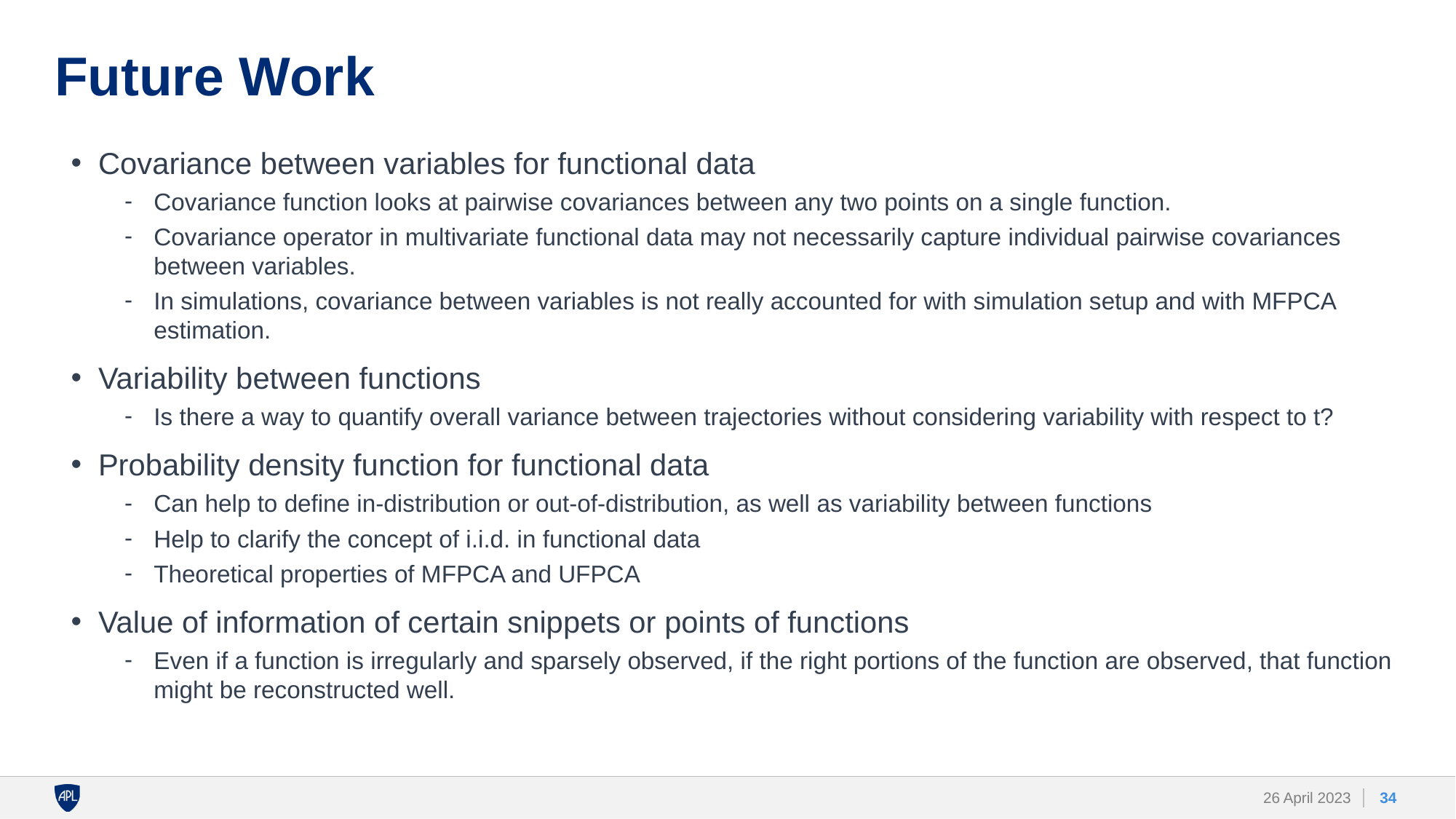

# Future Work
Covariance between variables for functional data
Covariance function looks at pairwise covariances between any two points on a single function.
Covariance operator in multivariate functional data may not necessarily capture individual pairwise covariances between variables.
In simulations, covariance between variables is not really accounted for with simulation setup and with MFPCA estimation.
Variability between functions
Is there a way to quantify overall variance between trajectories without considering variability with respect to t?
Probability density function for functional data
Can help to define in-distribution or out-of-distribution, as well as variability between functions
Help to clarify the concept of i.i.d. in functional data
Theoretical properties of MFPCA and UFPCA
Value of information of certain snippets or points of functions
Even if a function is irregularly and sparsely observed, if the right portions of the function are observed, that function might be reconstructed well.

34

26 April 2023